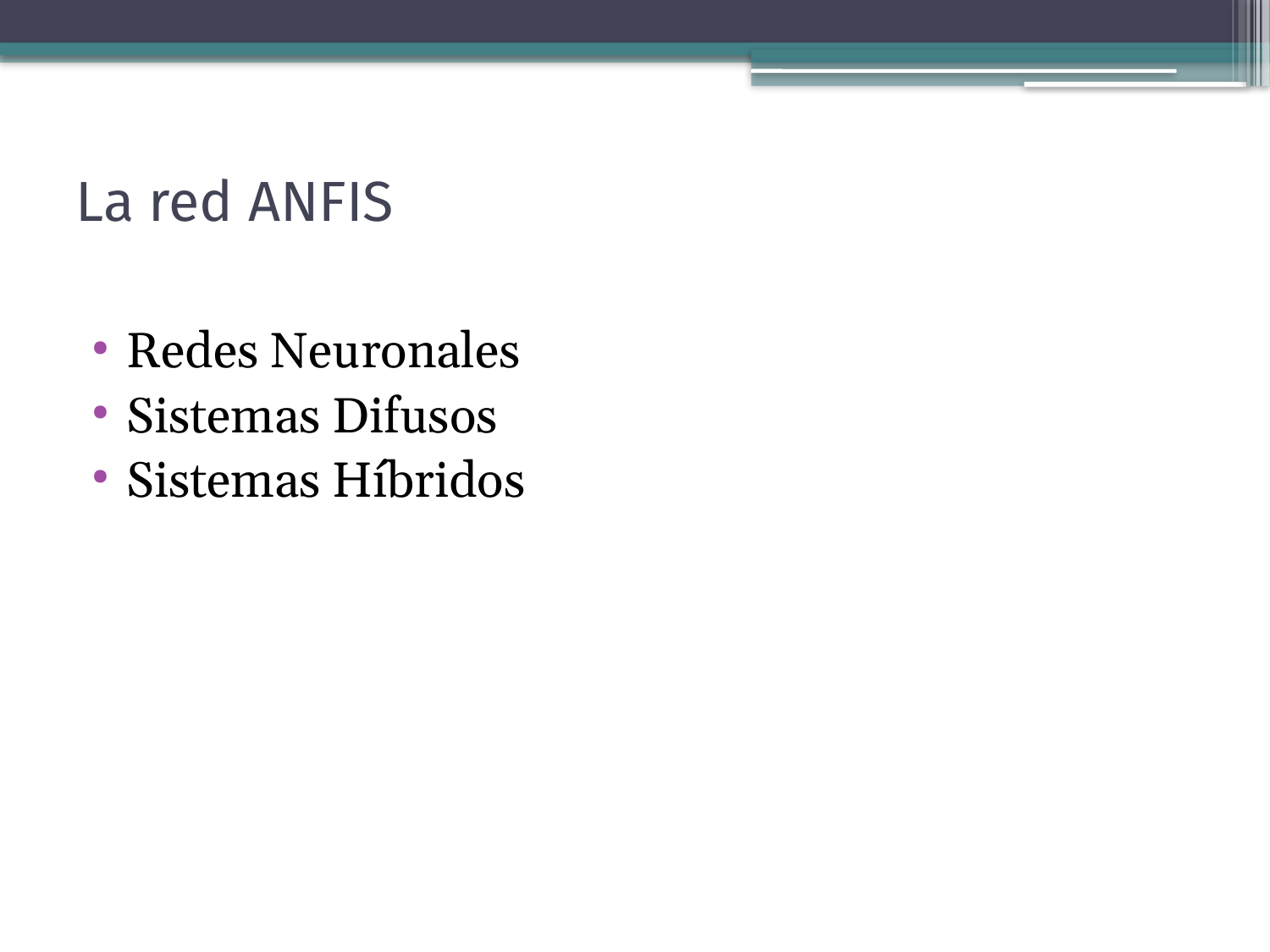

# La red ANFIS
Redes Neuronales
Sistemas Difusos
Sistemas Híbridos